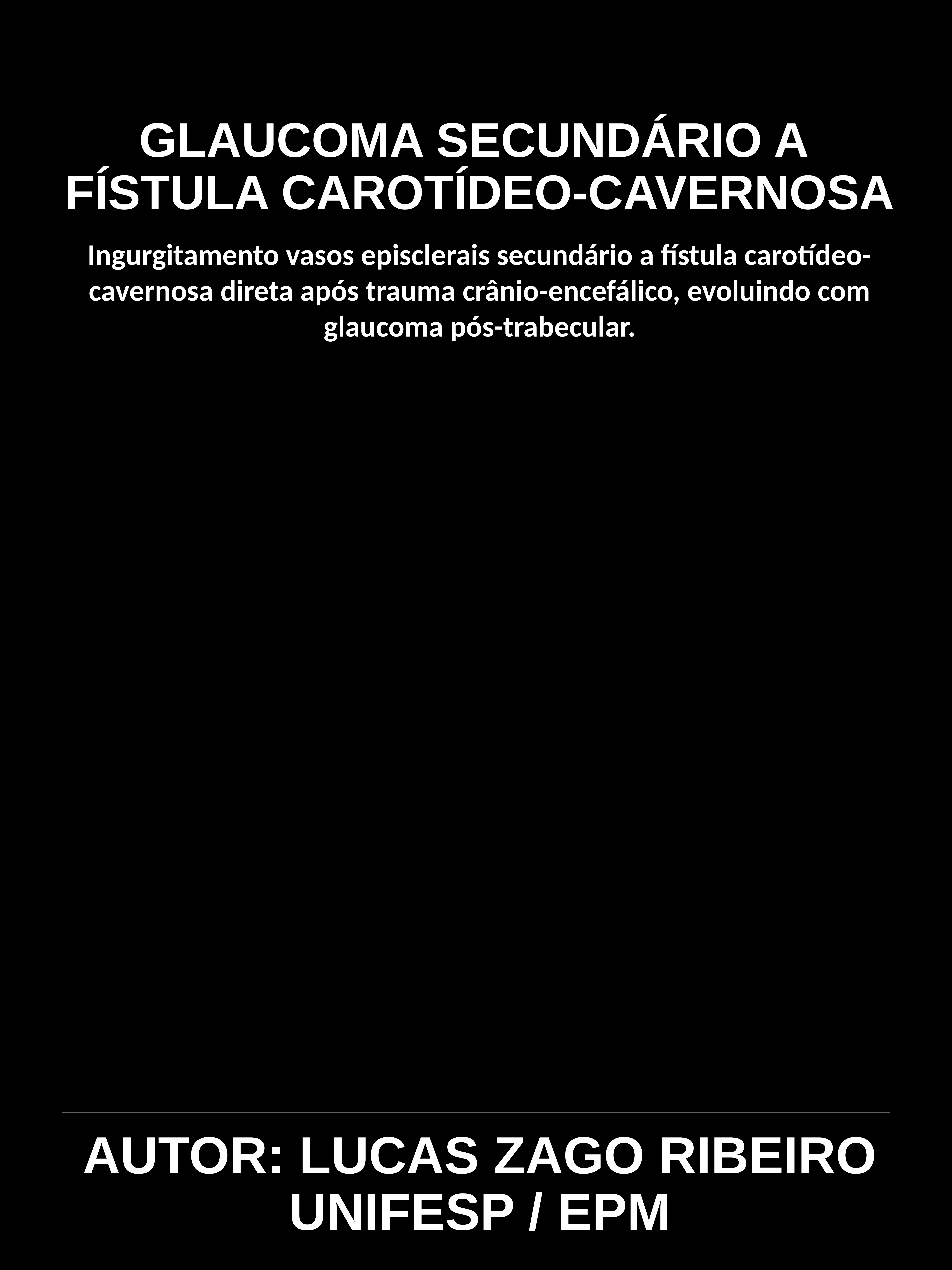

GLAUCOMA SECUNDÁRIO A
FÍSTULA CAROTÍDEO-CAVERNOSA
Ingurgitamento vasos episclerais secundário a fístula carotídeo-cavernosa direta após trauma crânio-encefálico, evoluindo com glaucoma pós-trabecular.
# AUTOR: LUCAS ZAGO RIBEIRO UNIFESP / EPM